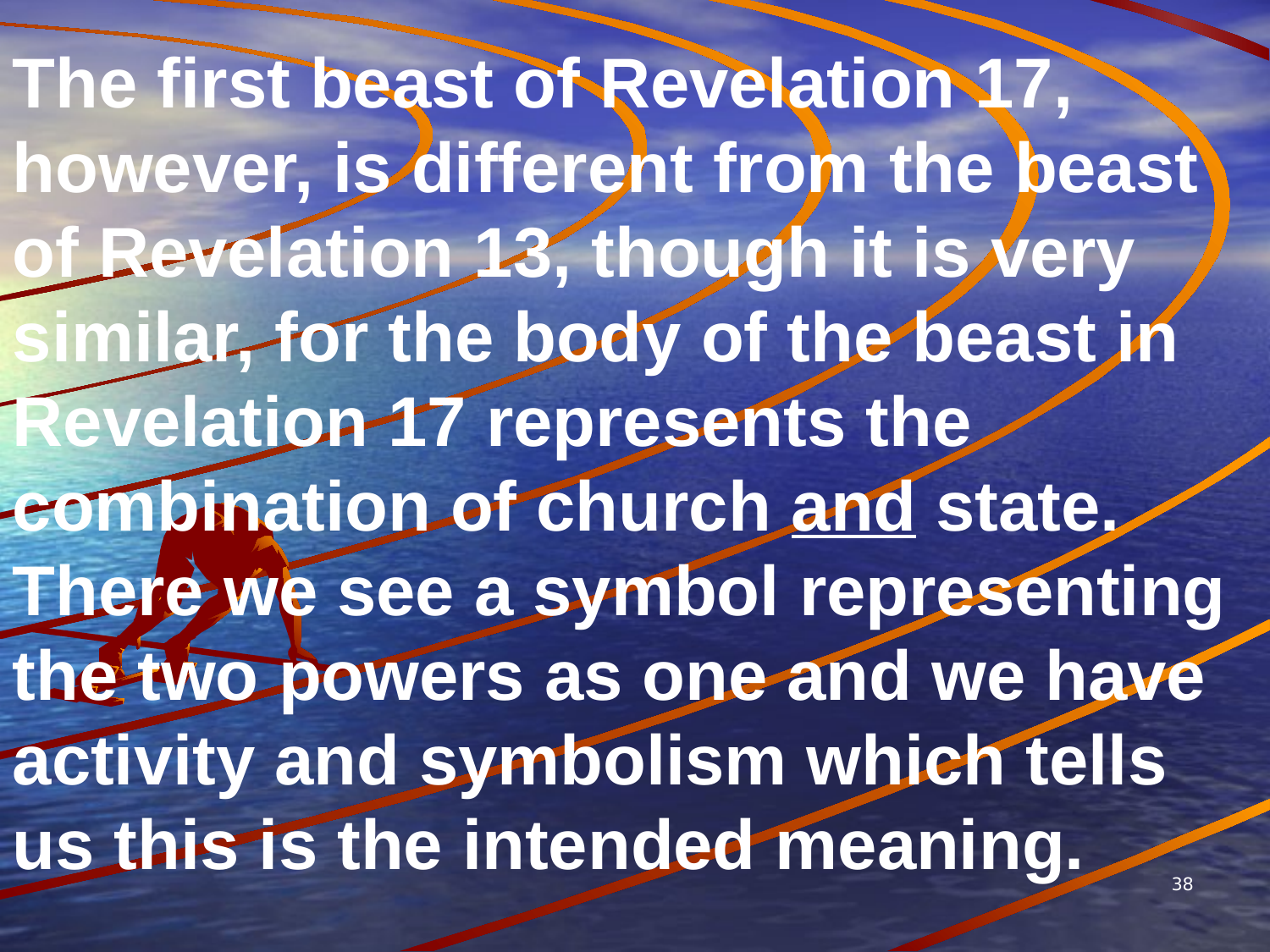

The first beast of Revelation 17, however, is different from the beast of Revelation 13, though it is very similar, for the body of the beast in Revelation 17 represents the combination of church and state.  There we see a symbol representing the two powers as one and we have activity and symbolism which tells us this is the intended meaning.
38